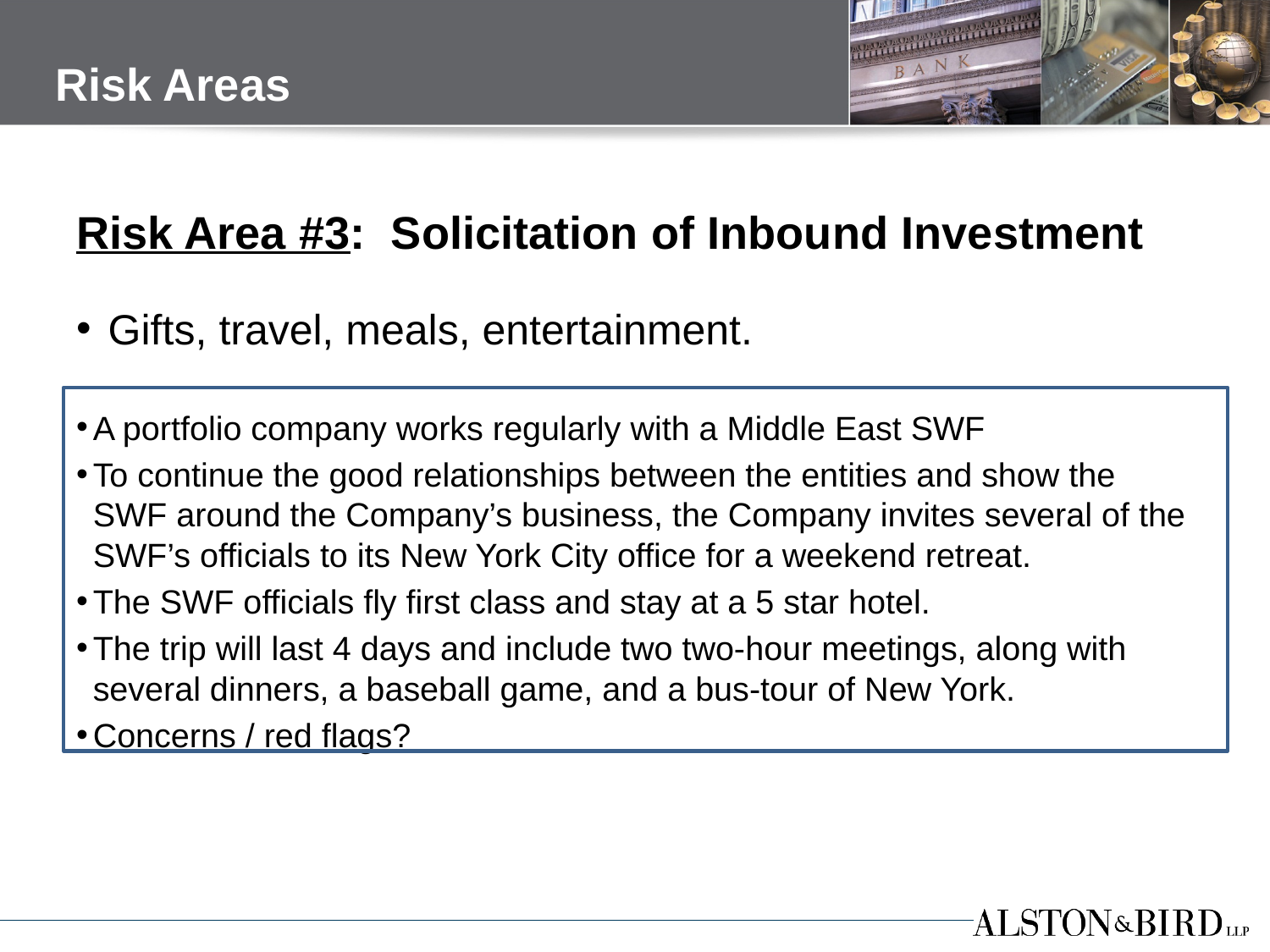

Risk Areas
# Risk Area #3:  Solicitation of Inbound Investment
Gifts, travel, meals, entertainment.

A portfolio company works regularly with a Middle East SWF
To continue the good relationships between the entities and show the SWF around the Company’s business, the Company invites several of the SWF’s officials to its New York City office for a weekend retreat.
The SWF officials fly first class and stay at a 5 star hotel.
The trip will last 4 days and include two two-hour meetings, along with several dinners, a baseball game, and a bus-tour of New York.
Concerns / red flags?